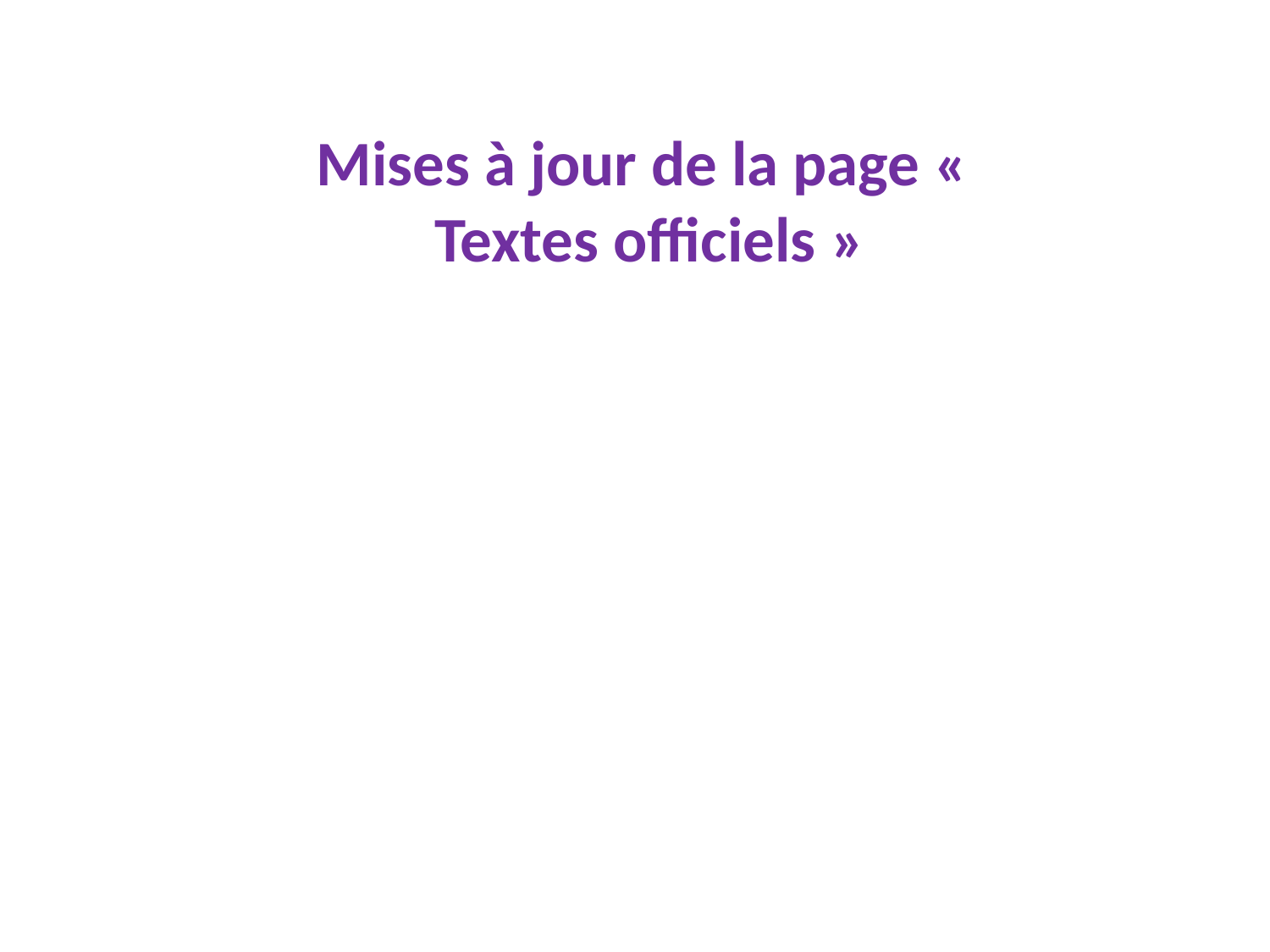

Mises à jour de la page «  Textes officiels »